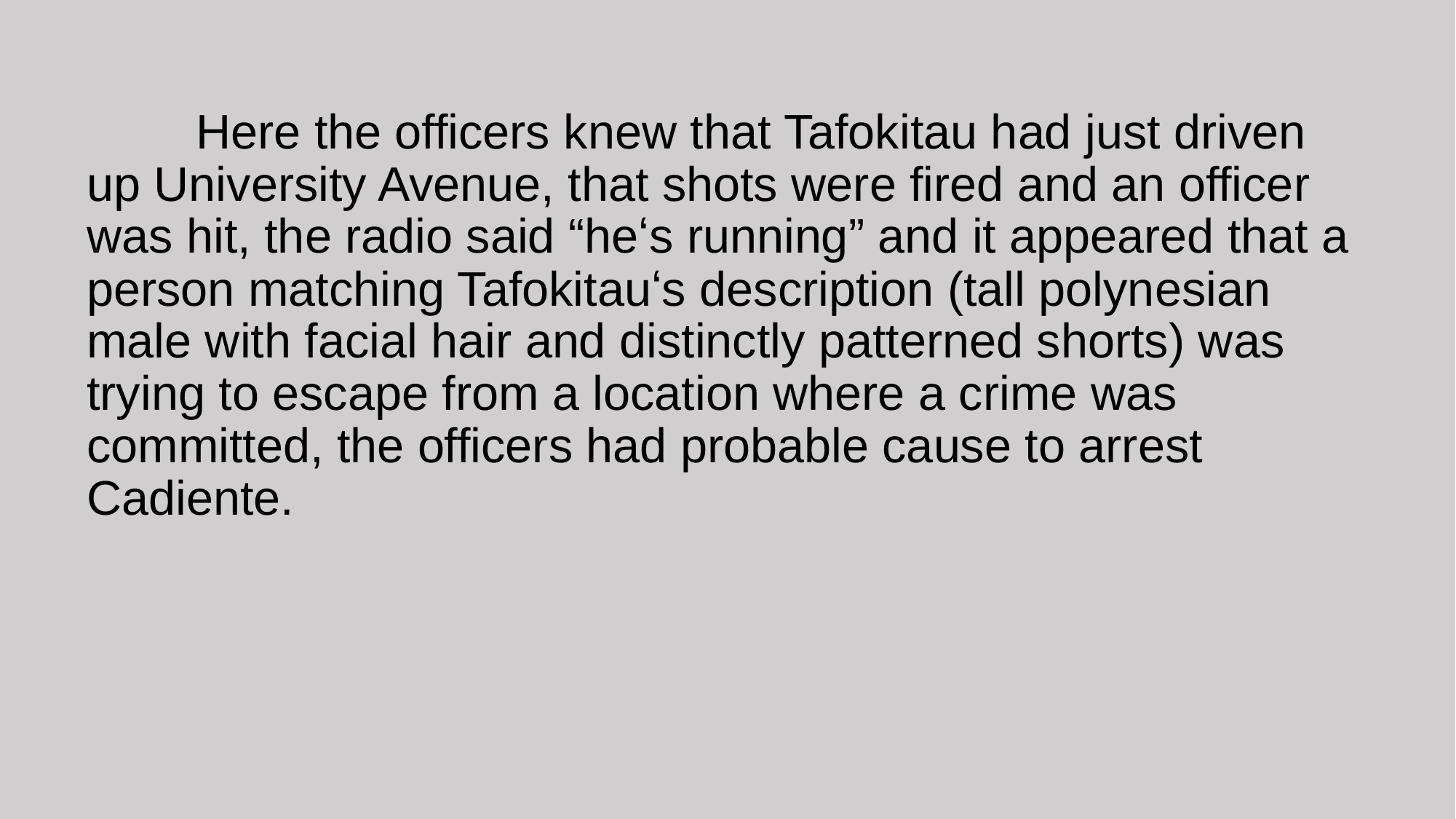

Here the officers knew that Tafokitau had just driven up University Avenue, that shots were fired and an officer was hit, the radio said “heʻs running” and it appeared that a person matching Tafokitauʻs description (tall polynesian male with facial hair and distinctly patterned shorts) was trying to escape from a location where a crime was committed, the officers had probable cause to arrest Cadiente.